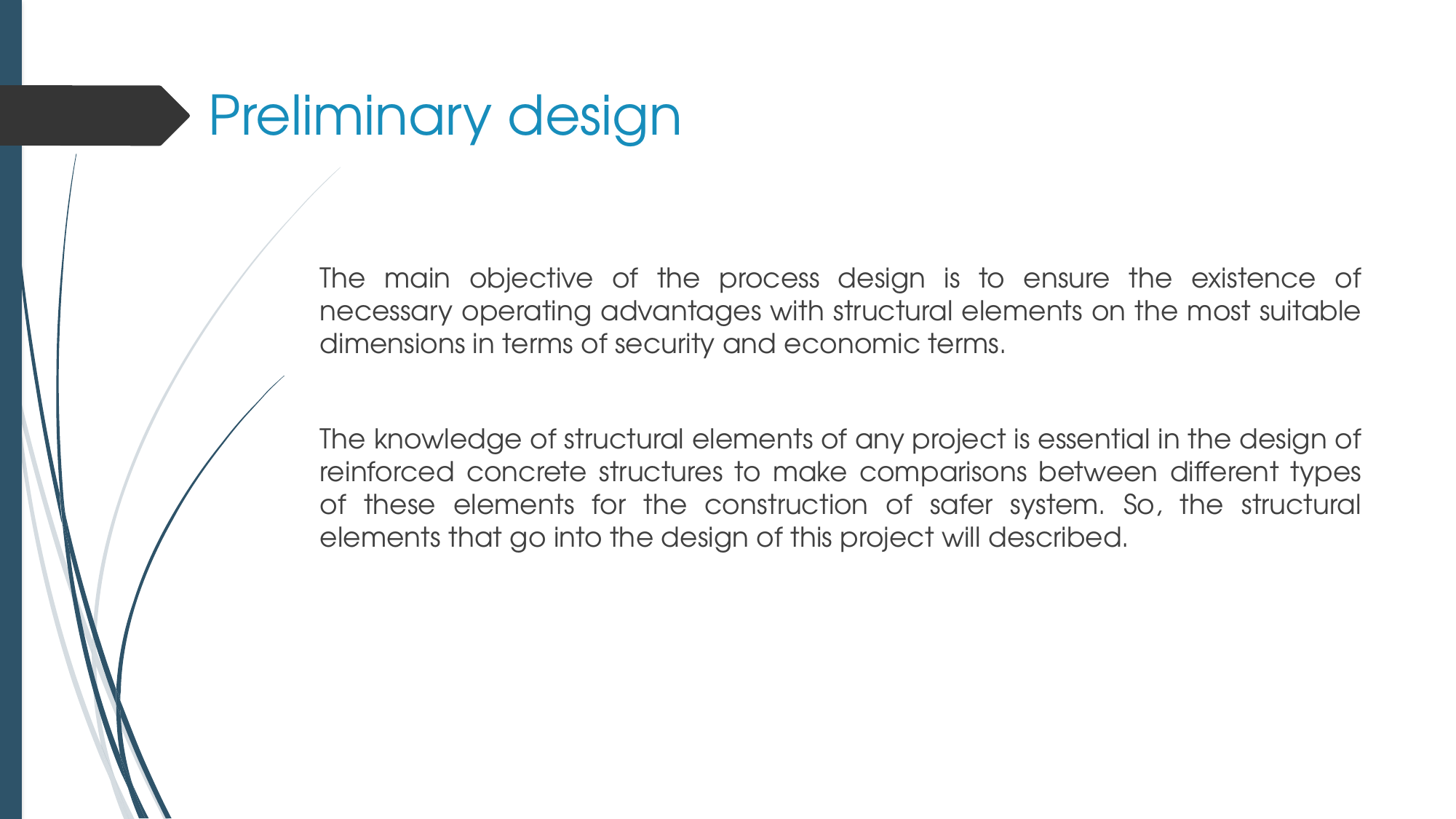

# Preliminary design
The main objective of the process design is to ensure the existence of necessary operating advantages with structural elements on the most suitable dimensions in terms of security and economic terms.

The knowledge of structural elements of any project is essential in the design of reinforced concrete structures to make comparisons between different types of these elements for the construction of safer system. So, the structural elements that go into the design of this project will described.